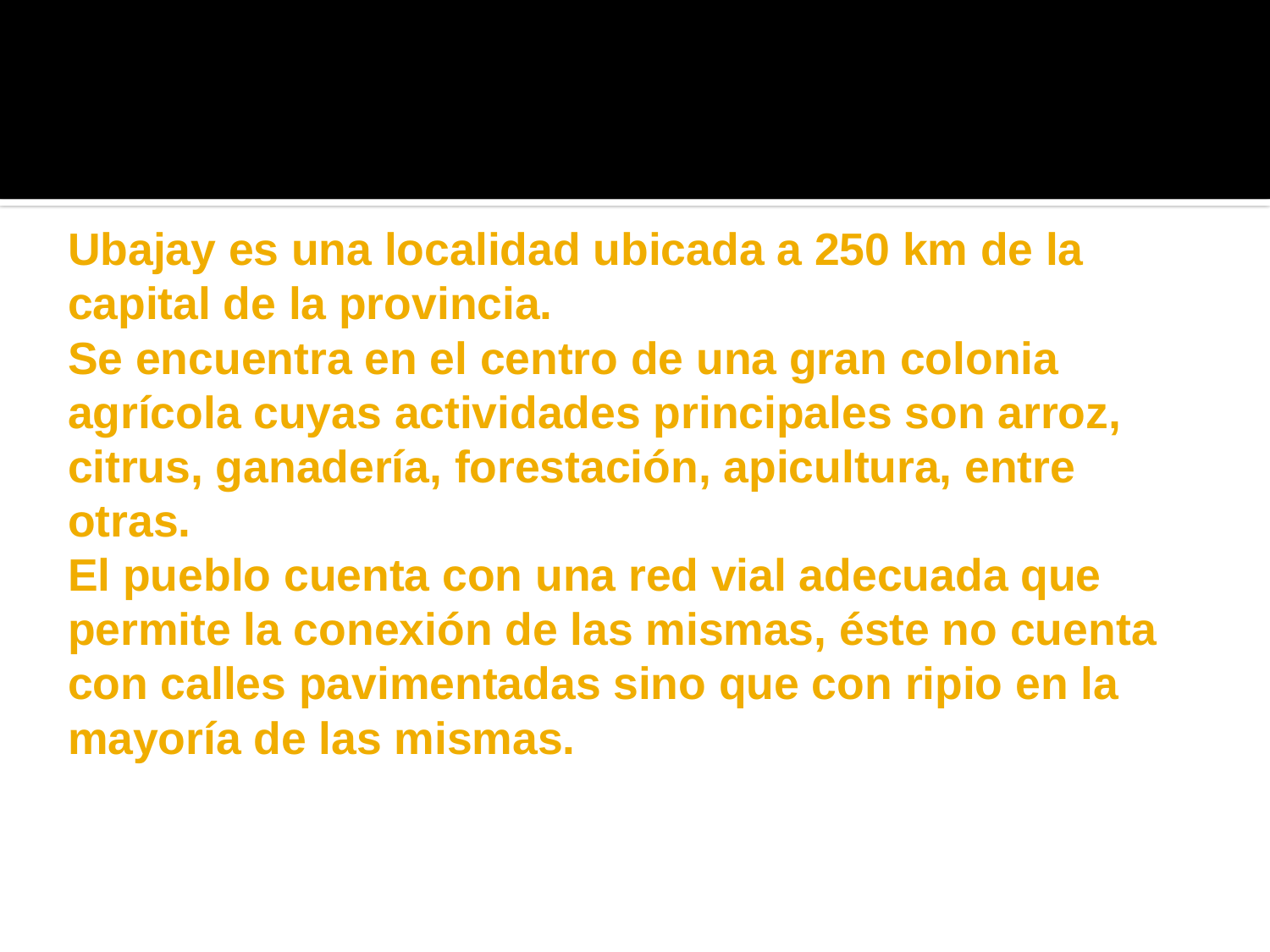

# Ubajay es una localidad ubicada a 250 km de la capital de la provincia. Se encuentra en el centro de una gran colonia agrícola cuyas actividades principales son arroz, citrus, ganadería, forestación, apicultura, entre otras. El pueblo cuenta con una red vial adecuada que permite la conexión de las mismas, éste no cuenta con calles pavimentadas sino que con ripio en la mayoría de las mismas.